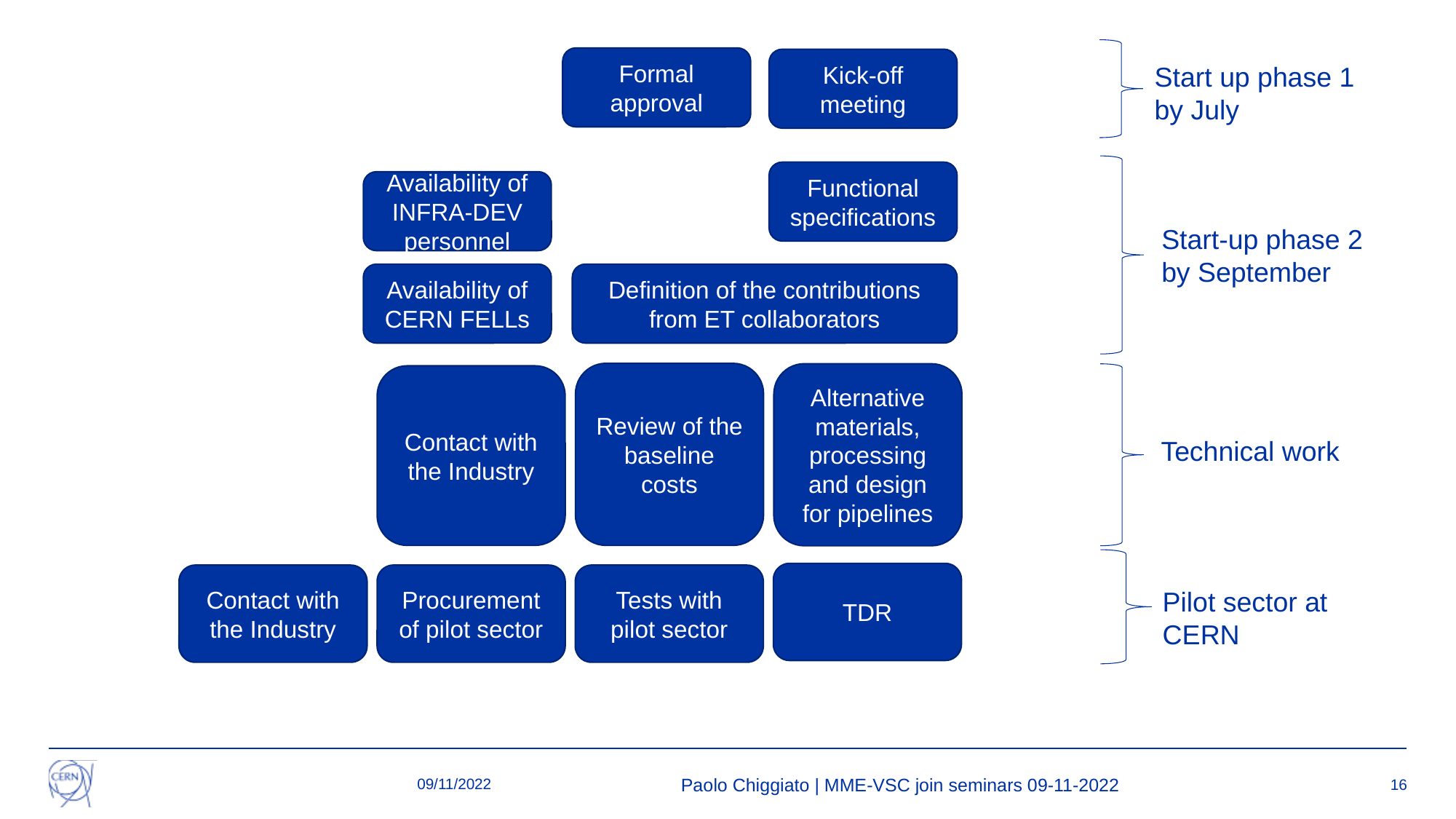

Formal approval
Kick-off meeting
Start up phase 1 by July

Functional specifications
Availability of INFRA-DEV personnel
Start-up phase 2
by September
Availability of CERN FELLs
Definition of the contributions from ET collaborators
Review of the baseline costs
Alternative materials, processing and design for pipelines

Contact with the Industry
Technical work

TDR
Contact with the Industry
Procurement of pilot sector
Tests with pilot sector
Pilot sector at CERN
09/11/2022
Paolo Chiggiato | MME-VSC join seminars 09-11-2022
16